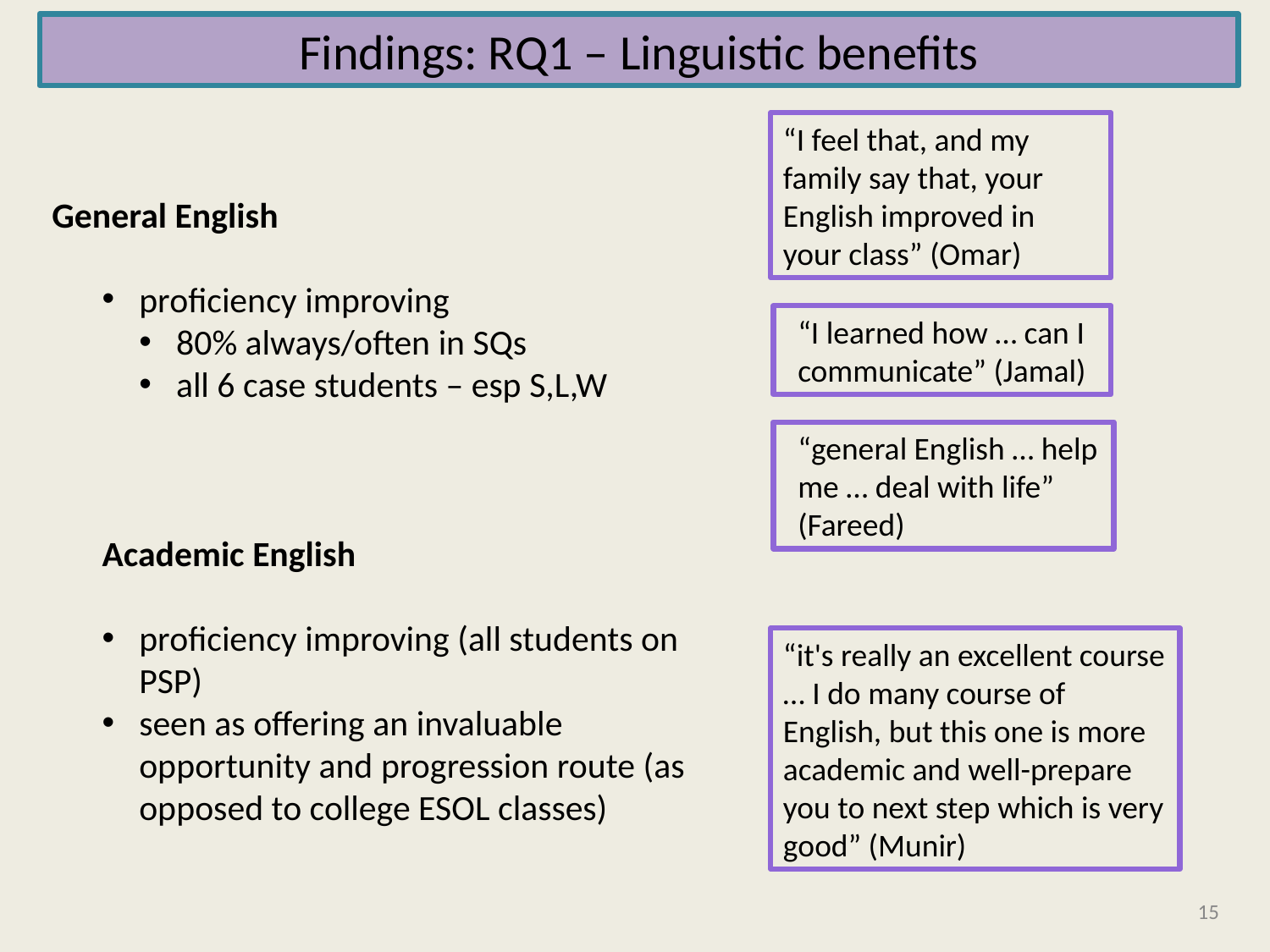

Findings: RQ1 – Linguistic benefits
“I feel that, and my family say that, your English improved in your class” (Omar)
General English

proficiency improving
80% always/often in SQs
all 6 case students – esp S,L,W

Academic English

proficiency improving (all students on PSP)
seen as offering an invaluable opportunity and progression route (as opposed to college ESOL classes)
“I learned how … can I communicate” (Jamal)
“general English … help me … deal with life” (Fareed)
“it's really an excellent course … I do many course of English, but this one is more academic and well-prepare you to next step which is very good” (Munir)
15